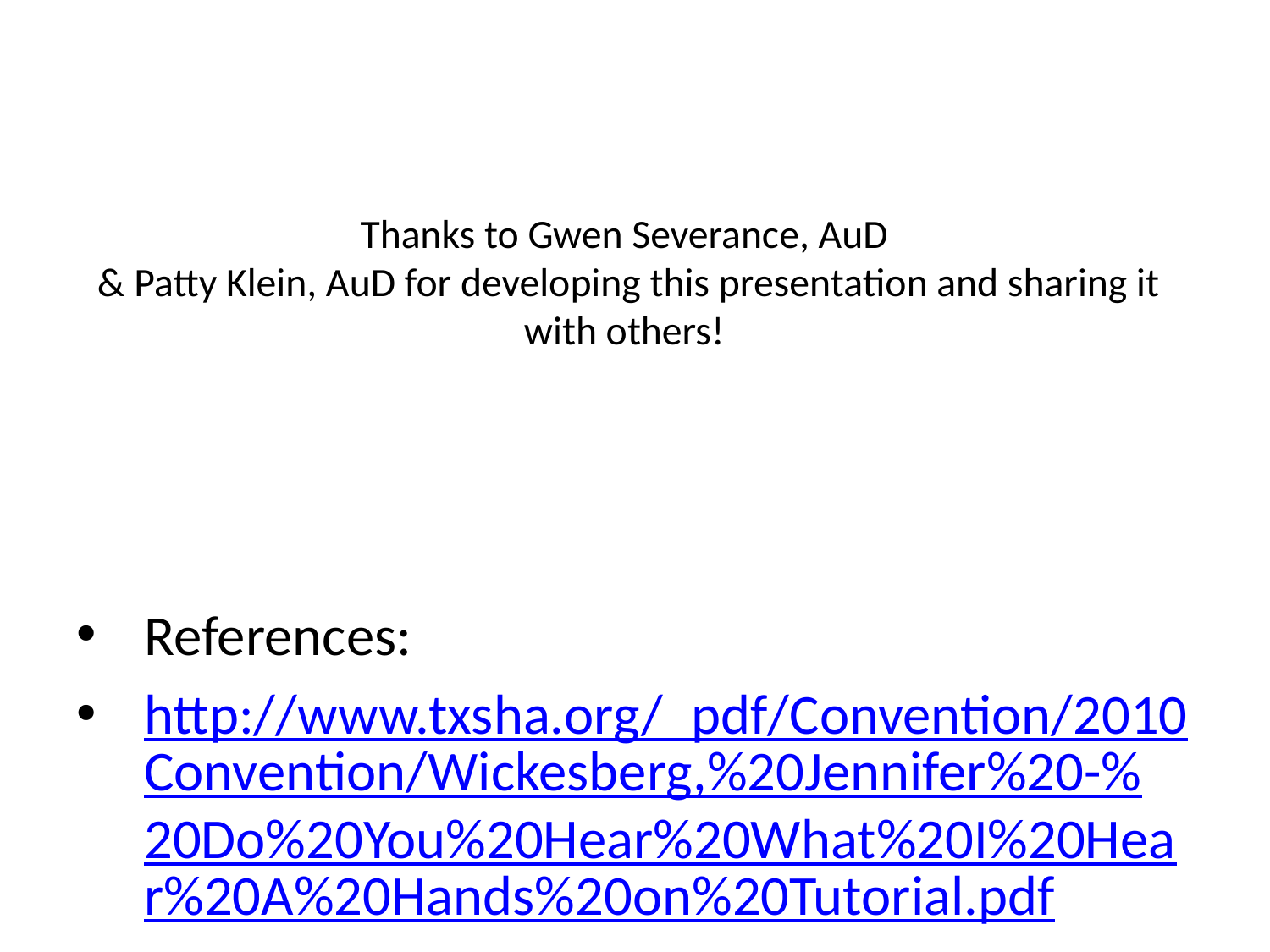

# Thanks to Gwen Severance, AuD & Patty Klein, AuD for developing this presentation and sharing it with others!
References:
http://www.txsha.org/_pdf/Convention/2010Convention/Wickesberg,%20Jennifer%20-%20Do%20You%20Hear%20What%20I%20Hear%20A%20Hands%20on%20Tutorial.pdf
https://successforkidswithhearingloss.com/resources-for-professionals/impact-on-listening-and-learning